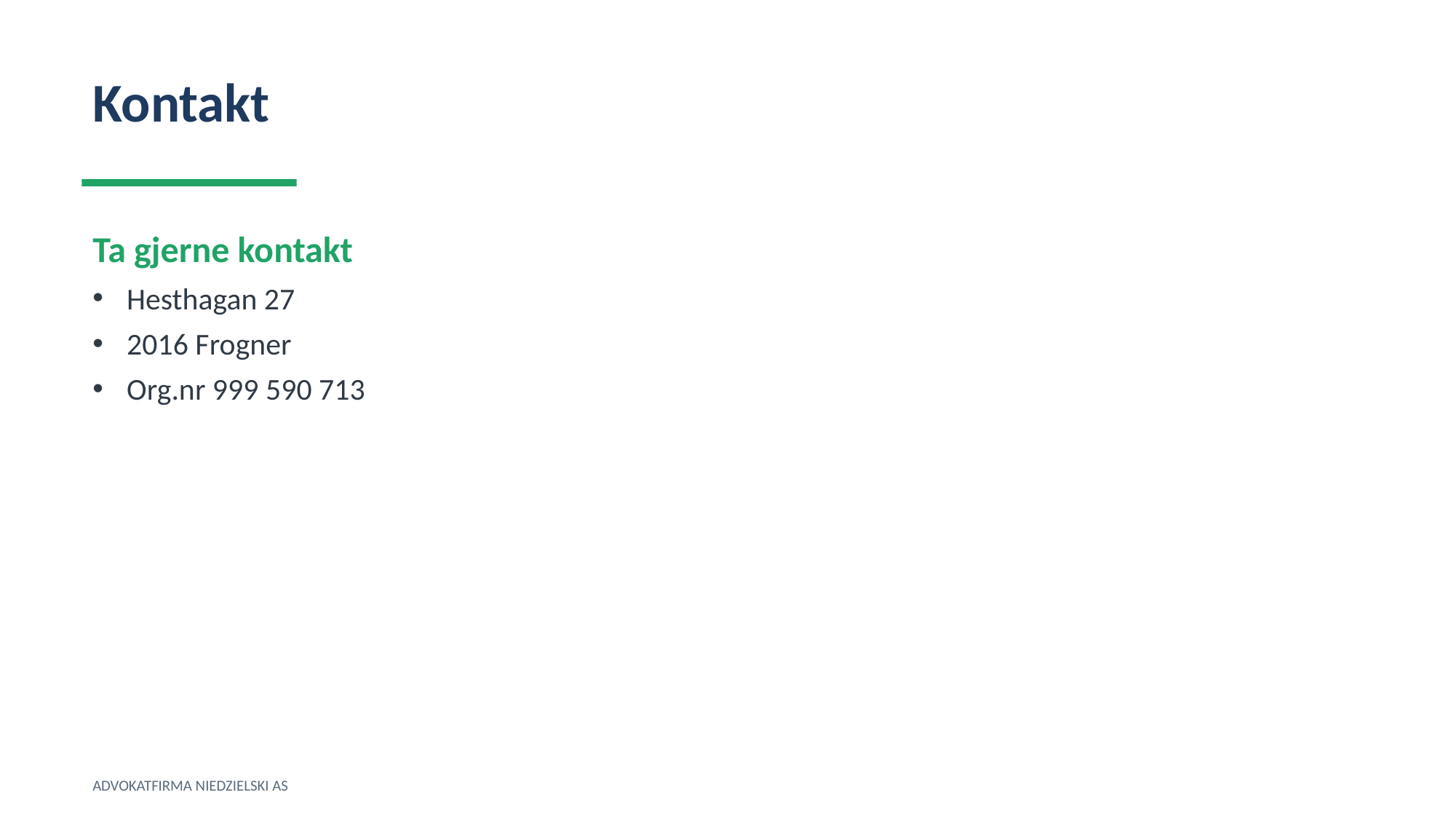

Kontakt

Ta gjerne kontakt
Hesthagan 27
2016 Frogner
Org.nr 999 590 713
ADVOKATFIRMA NIEDZIELSKI AS